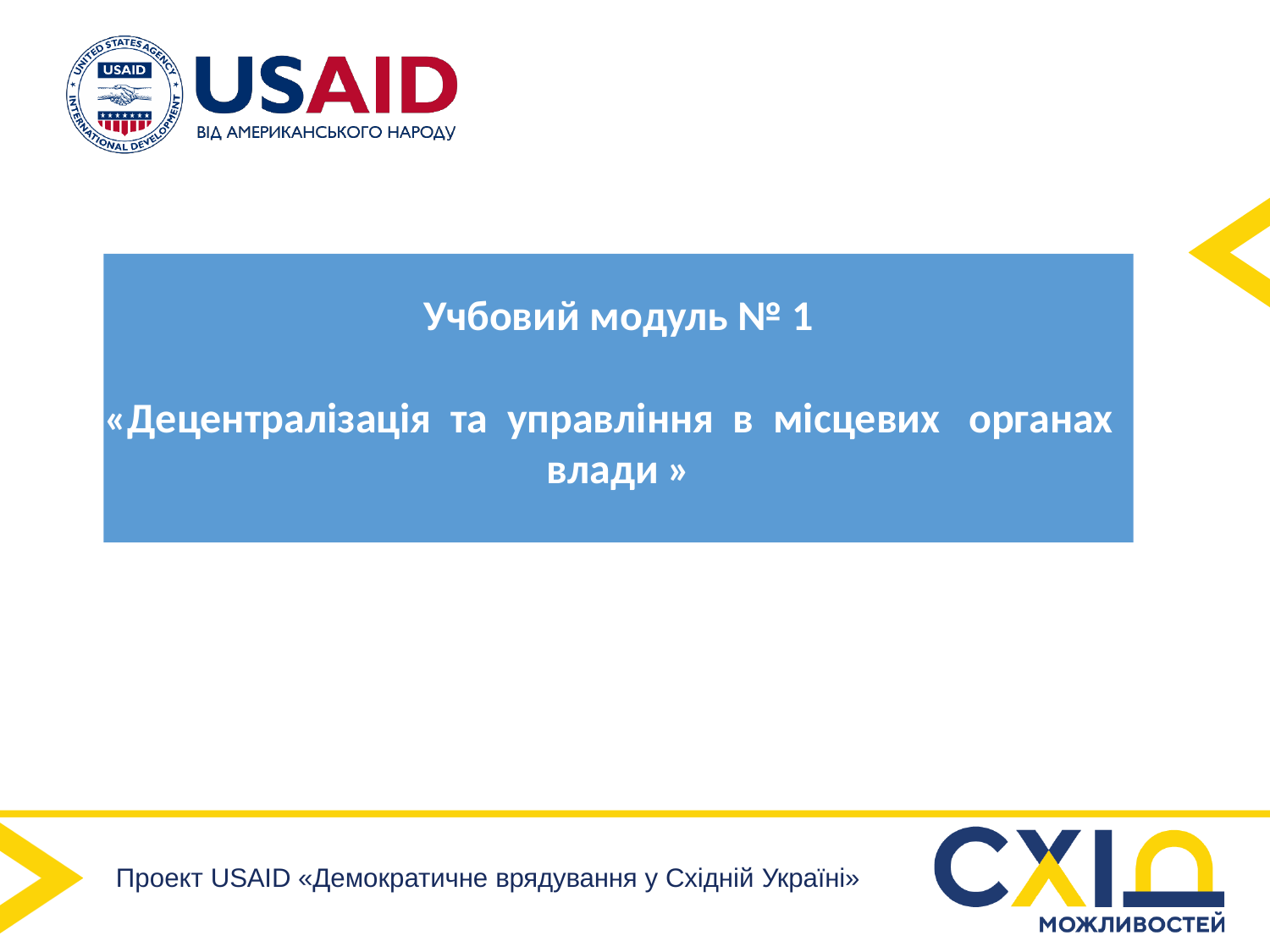

Учбовий модуль № 1

«Децентралізація  та  управління  в  місцевих   органах   влади »

Проект USAID «Демократичне врядування у Східній Україні»